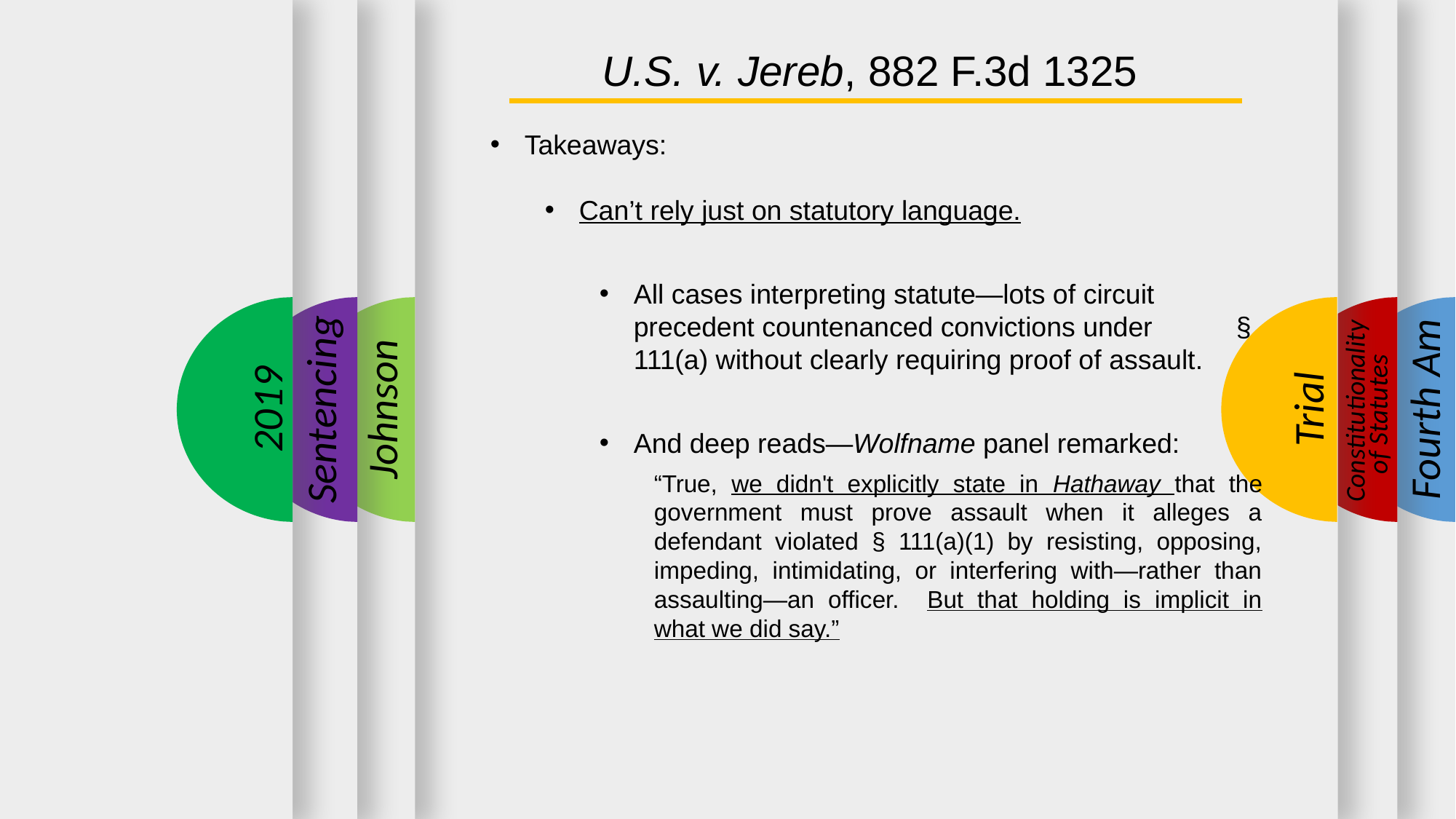

U.S. v. Jereb, 882 F.3d 1325
Takeaways:

Can’t rely just on statutory language.

All cases interpreting statute—lots of circuit precedent countenanced convictions under           § 111(a) without clearly requiring proof of assault.

And deep reads—Wolfname panel remarked:
“True, we didn't explicitly state in Hathaway that the government must prove assault when it alleges a defendant violated § 111(a)(1) by resisting, opposing, impeding, intimidating, or interfering with—rather than assaulting—an officer.  But that holding is implicit in what we did say.”

2019
Sentencing
Trial
Fourth Am
Johnson
Constitutionality
of Statutes